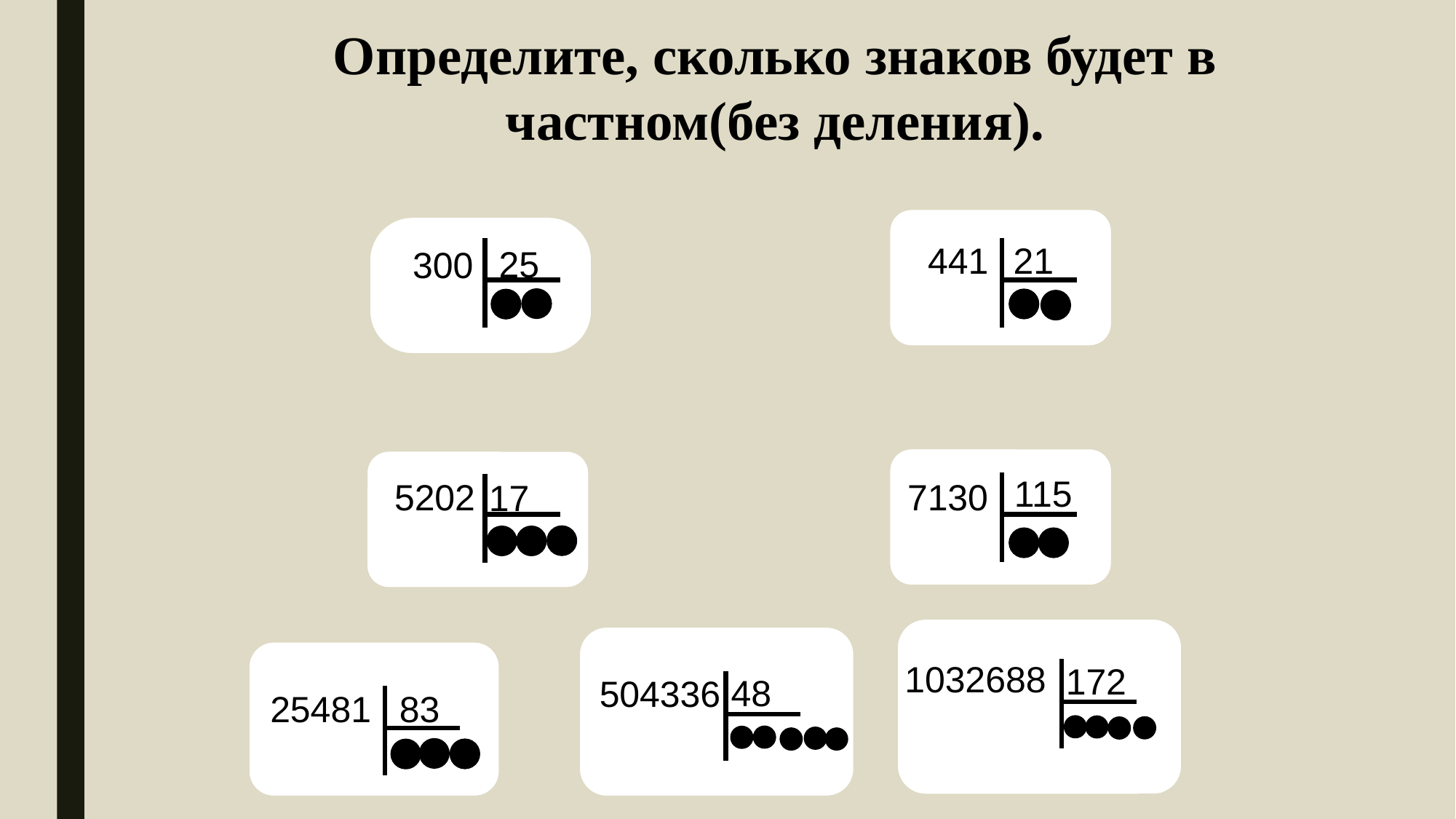

Определите, сколько знаков будет в частном(без деления).

441
21
25
300

115
5202
7130
17

1032688
172
48
504336
83
25481